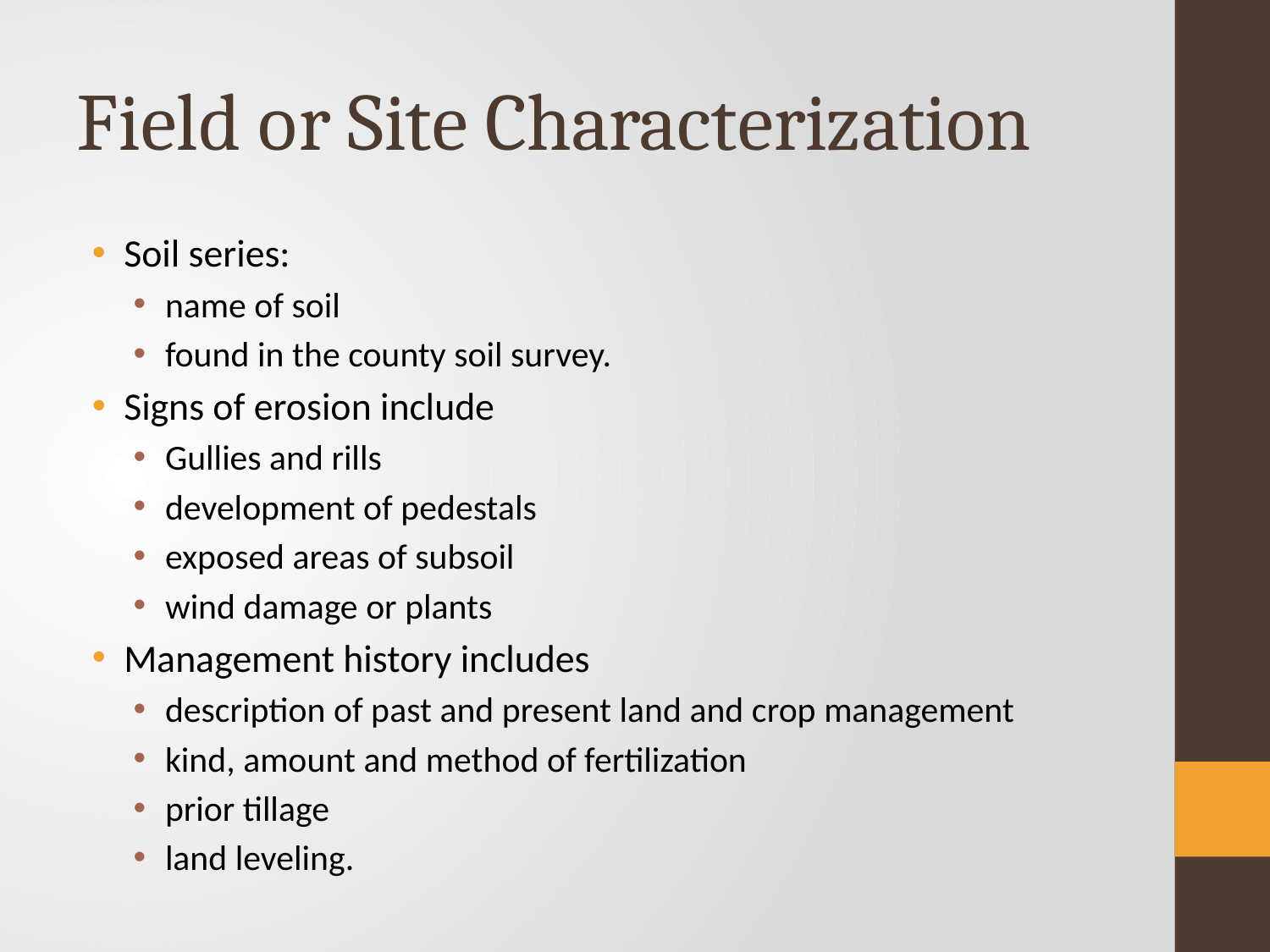

# Field or Site Characterization
Soil series:
name of soil
found in the county soil survey.
Signs of erosion include
Gullies and rills
development of pedestals
exposed areas of subsoil
wind damage or plants
Management history includes
description of past and present land and crop management
kind, amount and method of fertilization
prior tillage
land leveling.